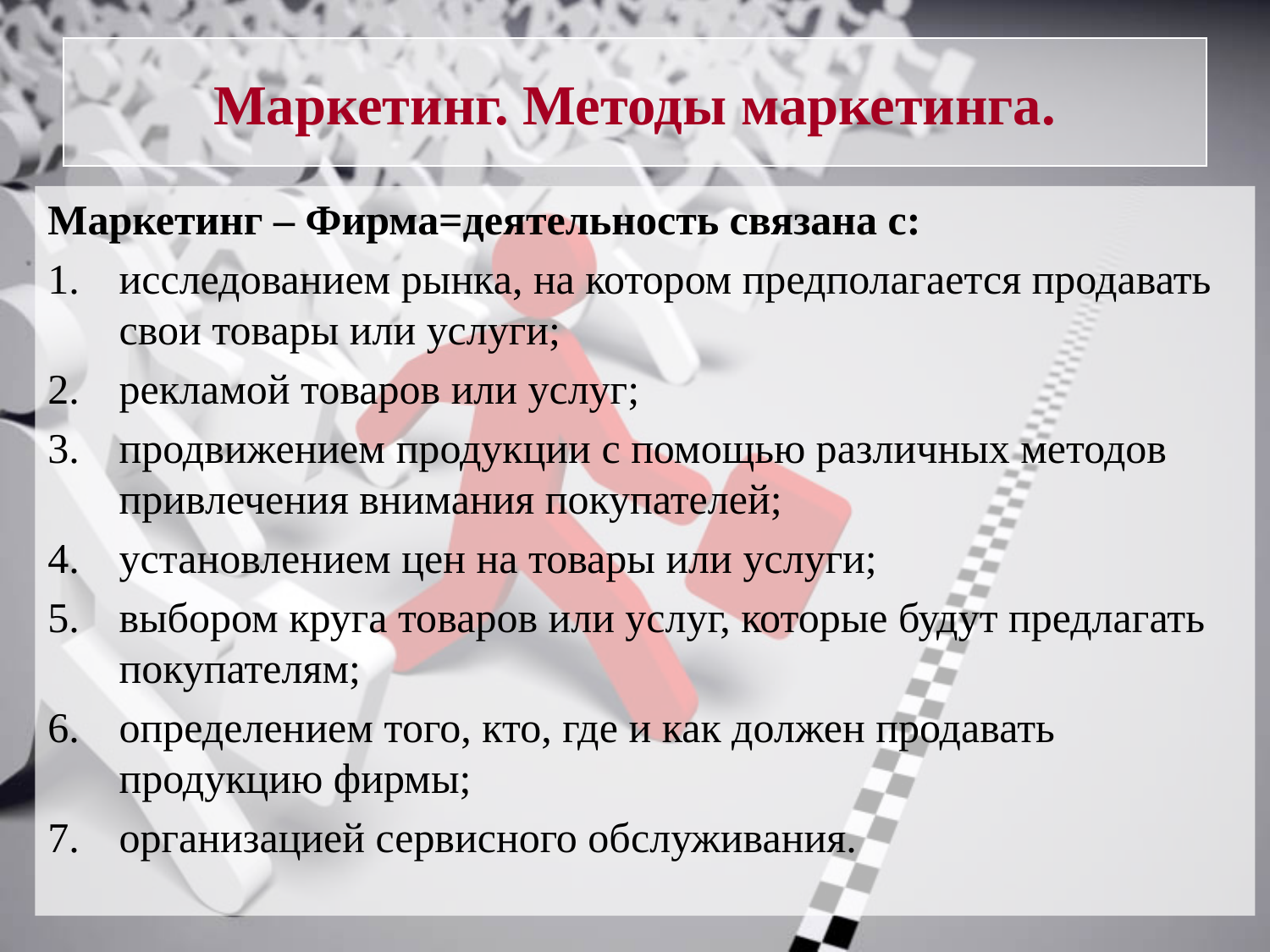

# Маркетинг. Методы маркетинга.
Маркетинг – Фирма=деятельность связана с:
исследованием рынка, на котором предполагается продавать свои товары или услуги;
рекламой товаров или услуг;
продвижением продукции с помощью различных методов привлечения внимания покупателей;
установлением цен на товары или услуги;
выбором круга товаров или услуг, которые будут предлагать покупателям;
определением того, кто, где и как должен продавать продукцию фирмы;
организацией сервисного обслуживания.